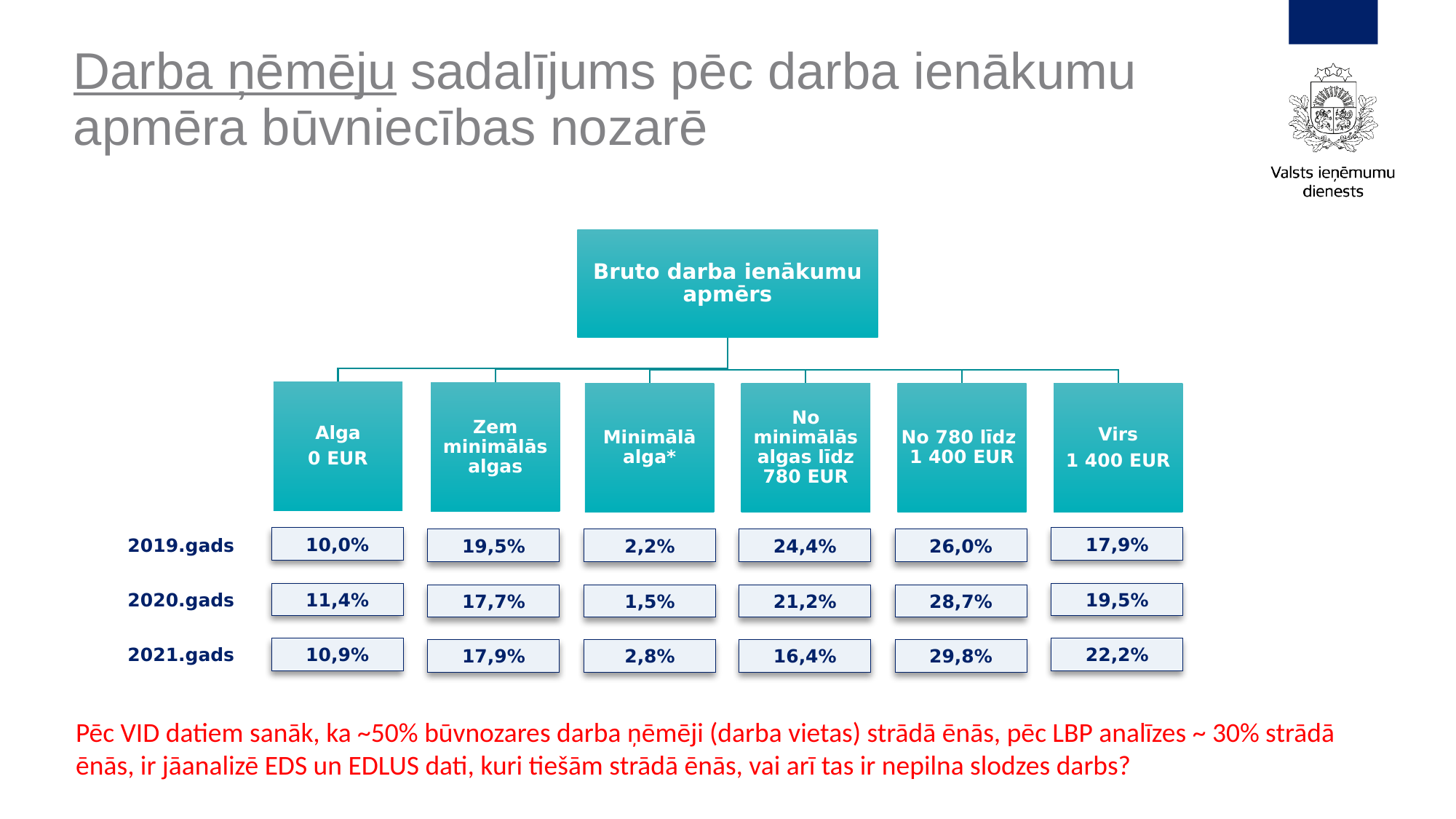

# Darba ņēmēju sadalījums pēc darba ienākumu apmēra būvniecības nozarē
Bruto darba ienākumu apmērs
Alga
0 EUR
Zem minimālās algas
Minimālā alga*
No minimālās algas līdz 780 EUR
No 780 līdz  1 400 EUR
Virs
1 400 EUR
10,0%
17,9%
2019.gads
19,5%
2,2%
24,4%
26,0%
2020.gads
11,4%
19,5%
17,7%
1,5%
21,2%
28,7%
2021.gads
10,9%
22,2%
17,9%
2,8%
16,4%
29,8%
Pēc VID datiem sanāk, ka ~50% būvnozares darba ņēmēji (darba vietas) strādā ēnās, pēc LBP analīzes ~ 30% strādā ēnās, ir jāanalizē EDS un EDLUS dati, kuri tiešām strādā ēnās, vai arī tas ir nepilna slodzes darbs?